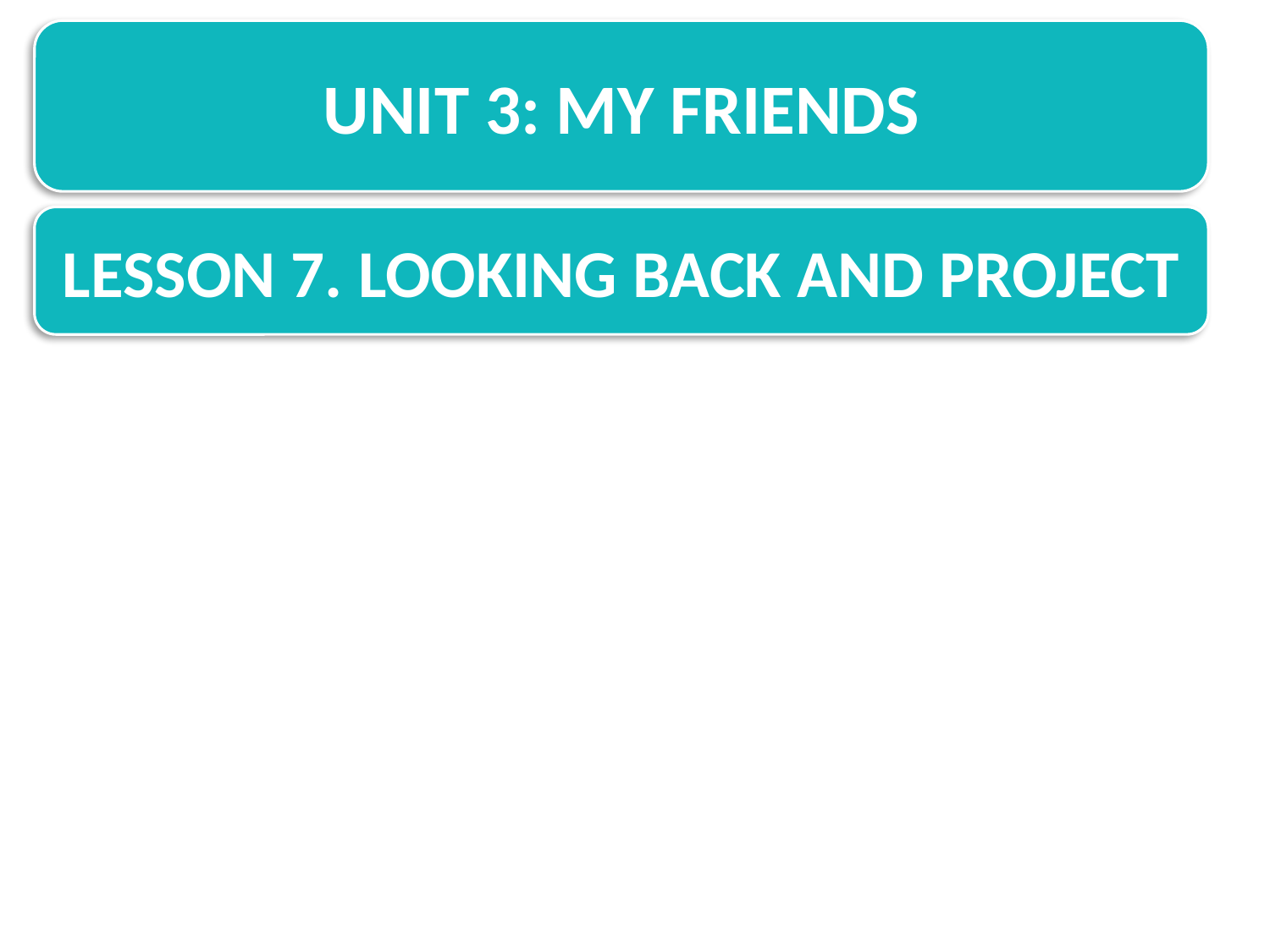

UNIT 3: MY FRIENDS
LESSON 7. LOOKING BACK AND PROJECT